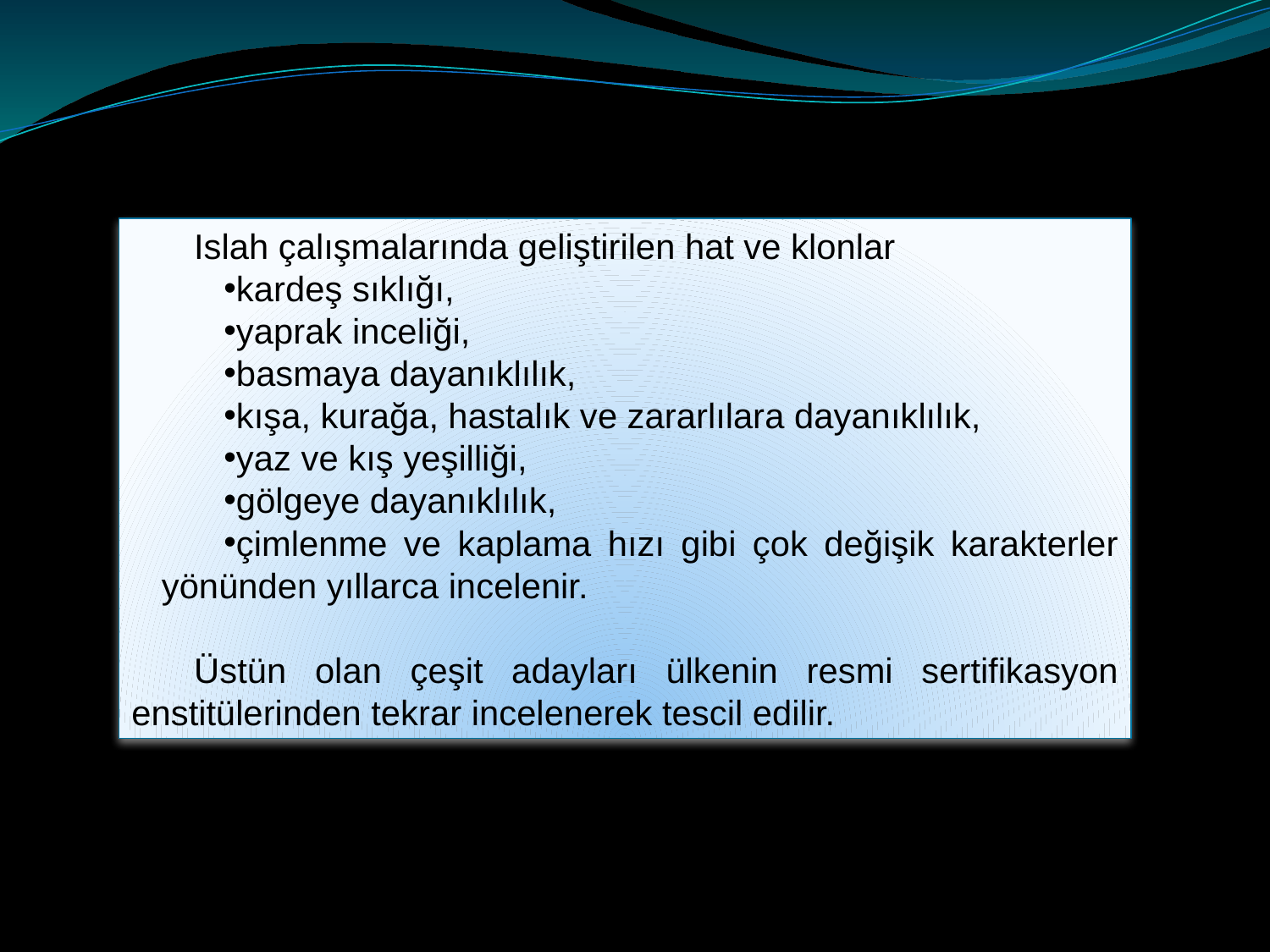

Islah çalışmalarında geliştirilen hat ve klonlar
kardeş sıklığı,
yaprak inceliği,
basmaya dayanıklılık,
kışa, kurağa, hastalık ve zararlılara dayanıklılık,
yaz ve kış yeşilliği,
gölgeye dayanıklılık,
çimlenme ve kaplama hızı gibi çok değişik karakterler yönünden yıllarca incelenir.

Üstün olan çeşit adayları ülkenin resmi sertifikasyon enstitülerinden tekrar incelenerek tescil edilir.